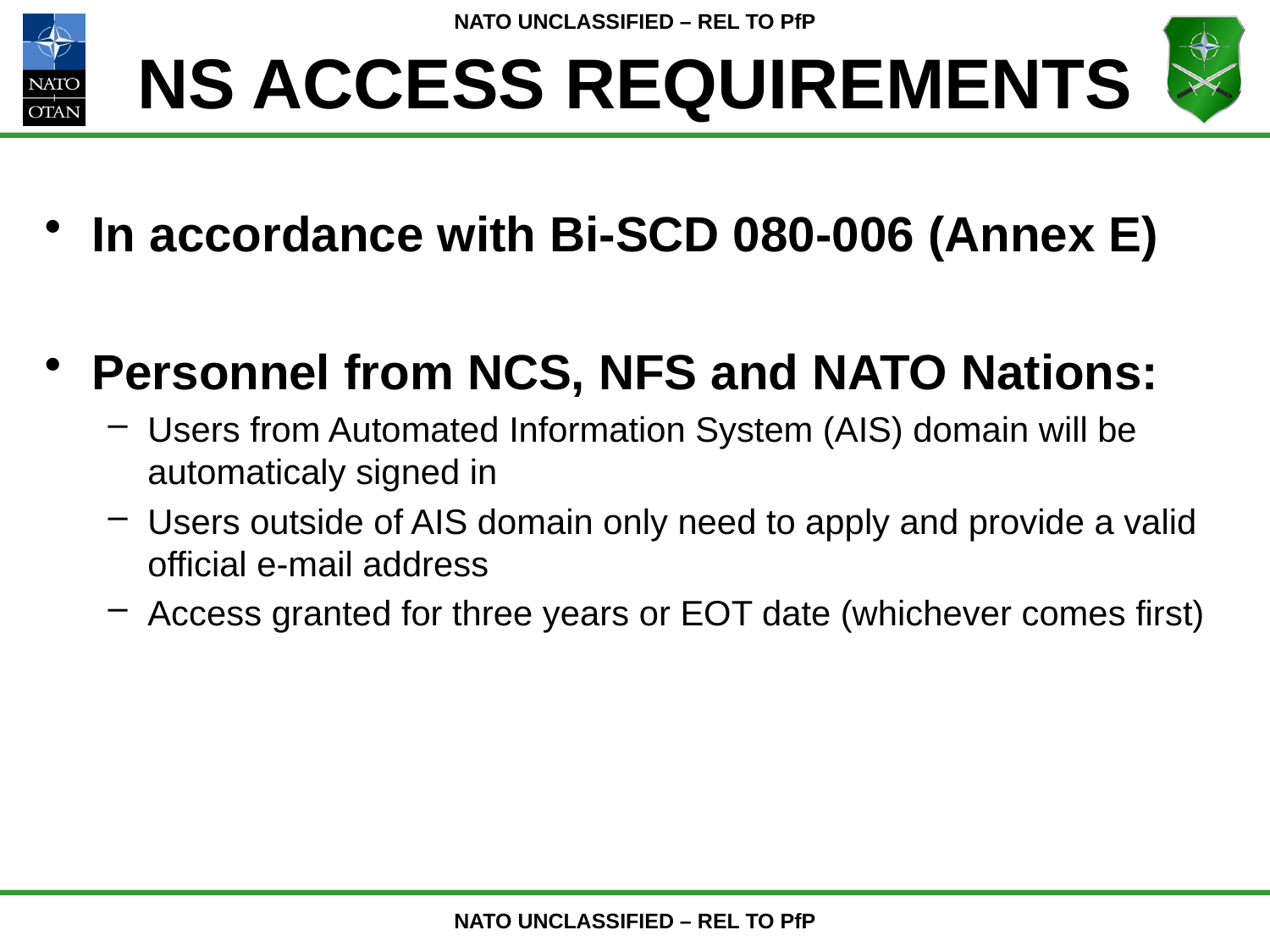

# NS Access Requirements
In accordance with Bi-SCD 080-006 (Annex E)

Personnel from NCS, NFS and NATO Nations:
Users from Automated Information System (AIS) domain will be automaticaly signed in
Users outside of AIS domain only need to apply and provide a valid official e-mail address
Access granted for three years or EOT date (whichever comes first)